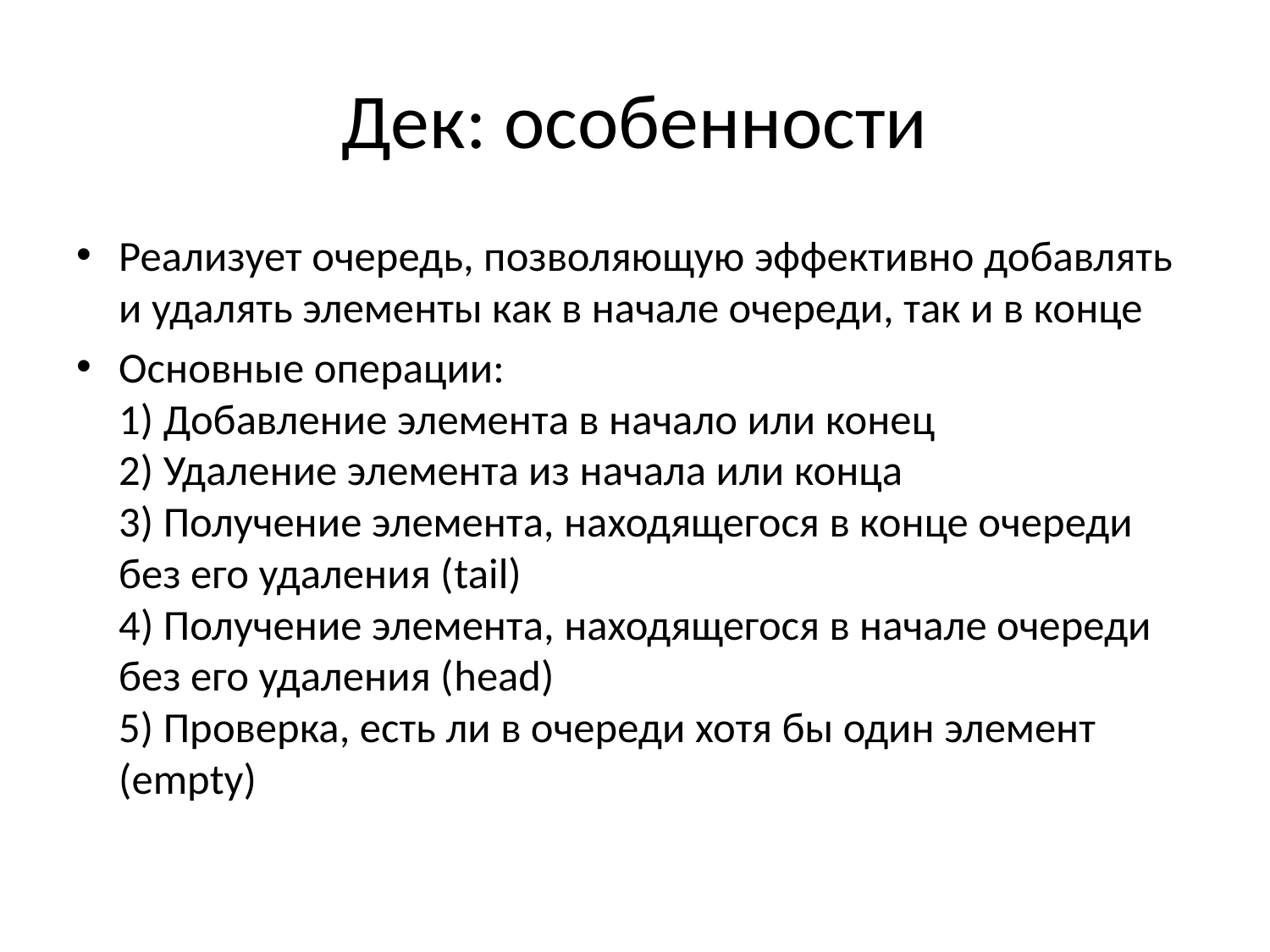

# Дек: особенности
Реализует очередь, позволяющую эффективно добавлять и удалять элементы как в начале очереди, так и в конце
Основные операции:
1) Добавление элемента в начало или конец
2) Удаление элемента из начала или конца
3) Получение элемента, находящегося в конце очереди без его удаления (tail)
4) Получение элемента, находящегося в начале очереди без его удаления (head)
5) Проверка, есть ли в очереди хотя бы один элемент (empty)